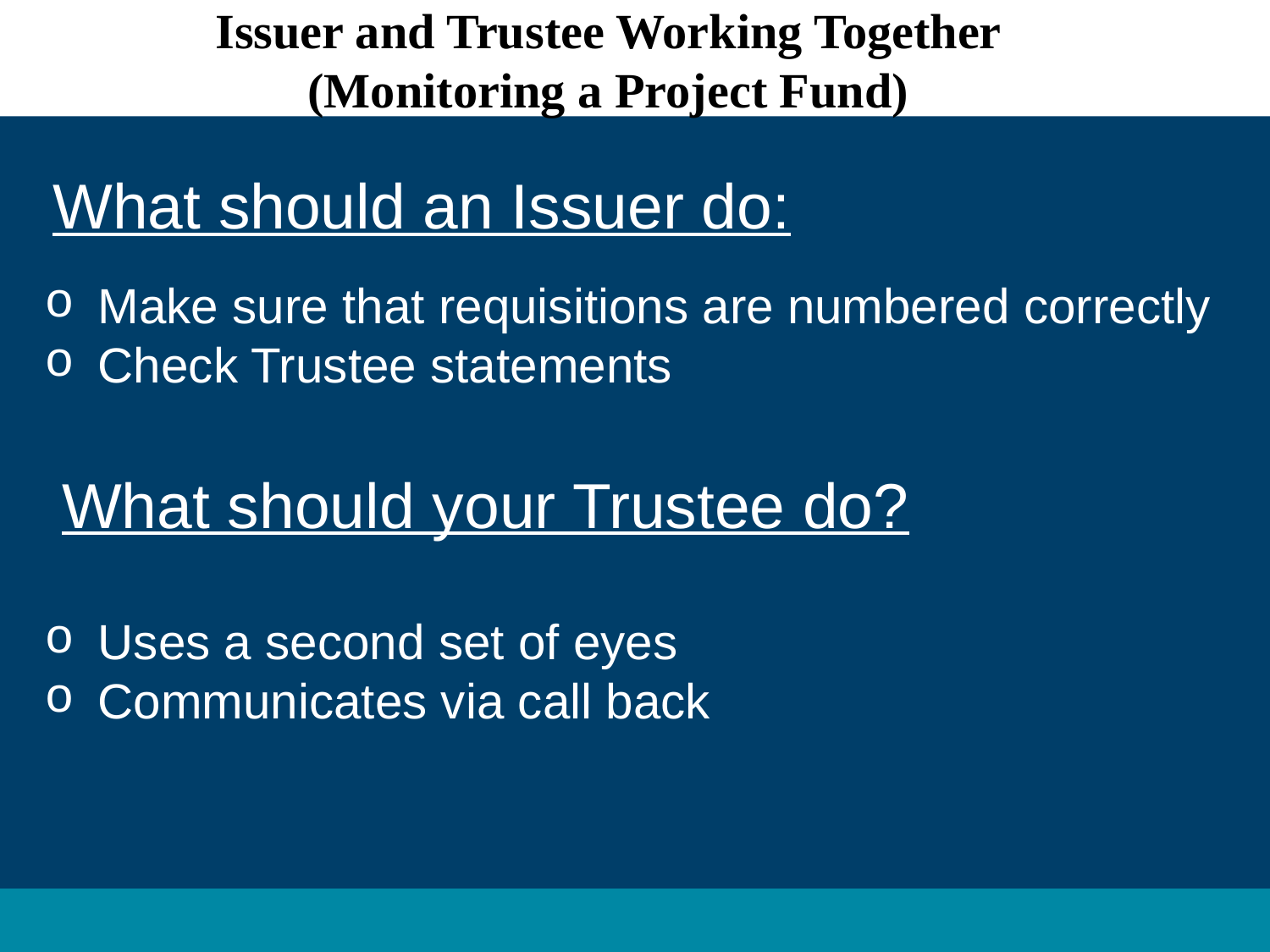

Issuer and Trustee Working Together
(Monitoring a Project Fund)
What should an Issuer do:

 Make sure that requisitions are numbered correctly
 Check Trustee statements

 What should your Trustee do?

 Uses a second set of eyes
 Communicates via call back